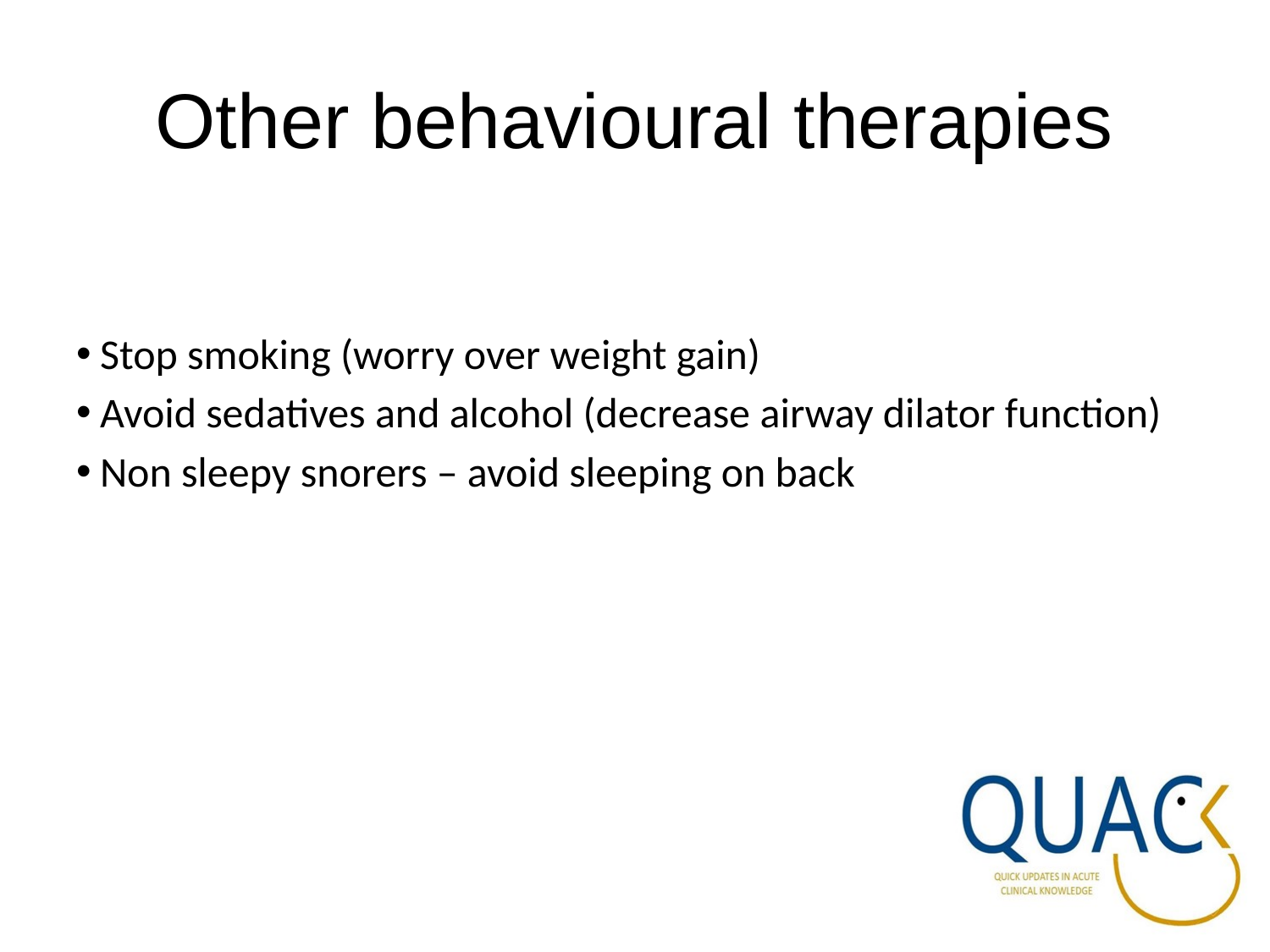

Other behavioural therapies
Stop smoking (worry over weight gain)
Avoid sedatives and alcohol (decrease airway dilator function)
Non sleepy snorers – avoid sleeping on back